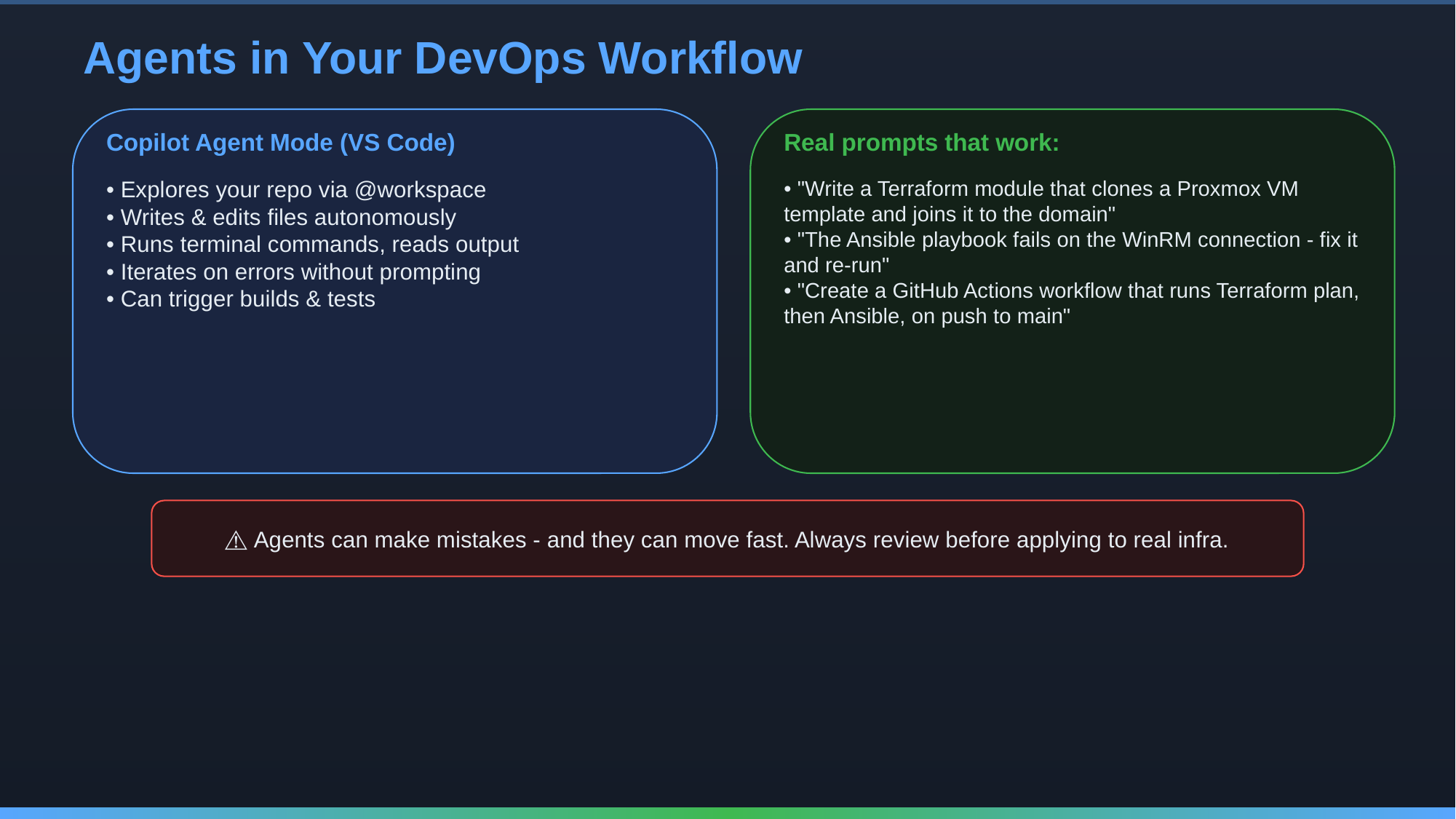

Agents in Your DevOps Workflow

Copilot Agent Mode (VS Code)
Real prompts that work:
• Explores your repo via @workspace
• Writes & edits files autonomously
• Runs terminal commands, reads output
• Iterates on errors without prompting
• Can trigger builds & tests
• "Write a Terraform module that clones a Proxmox VM template and joins it to the domain"
• "The Ansible playbook fails on the WinRM connection - fix it and re-run"
• "Create a GitHub Actions workflow that runs Terraform plan, then Ansible, on push to main"

⚠️ Agents can make mistakes - and they can move fast. Always review before applying to real infra.